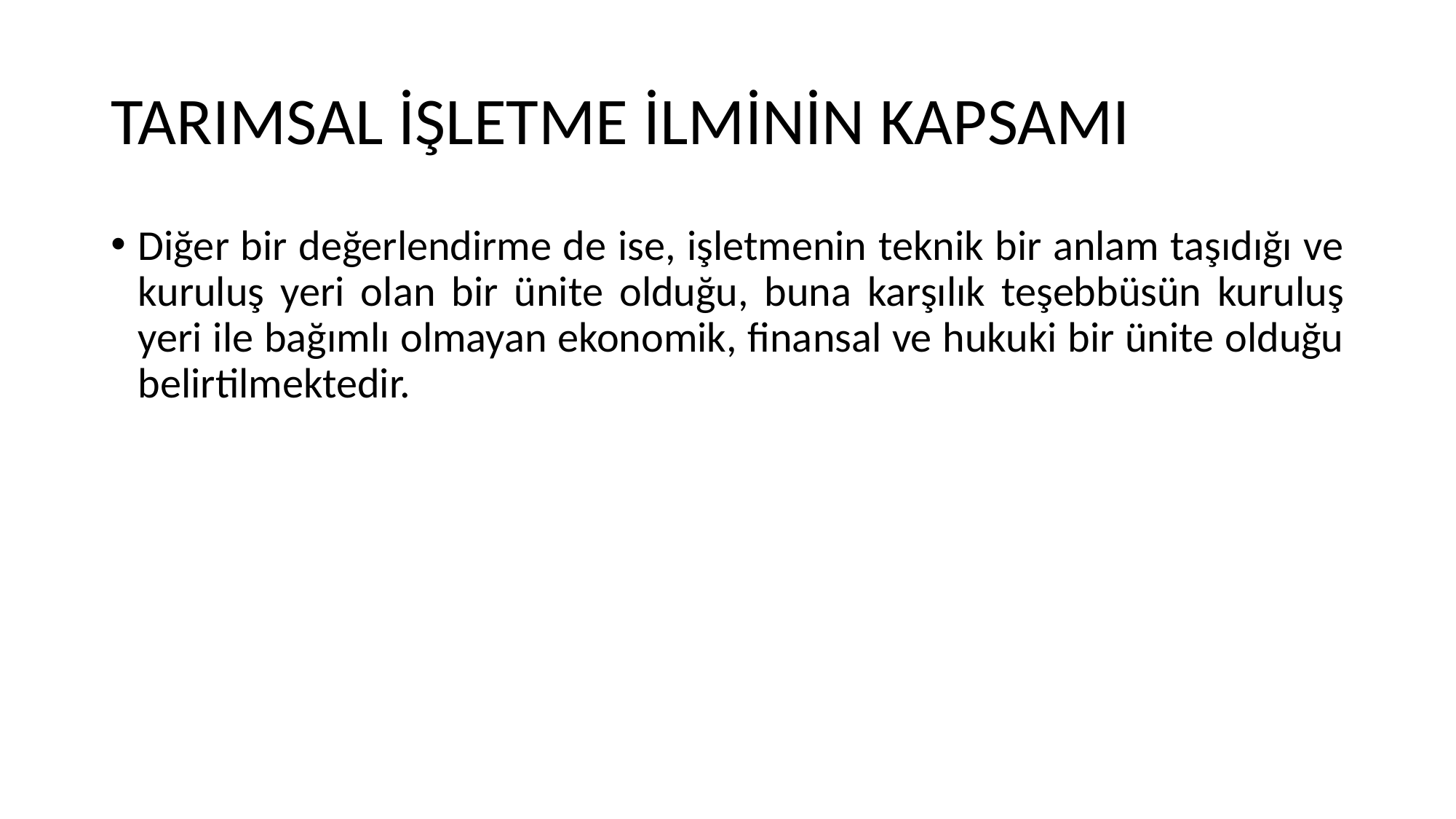

# TARIMSAL İŞLETME İLMİNİN KAPSAMI
Diğer bir değerlendirme de ise, işletmenin teknik bir anlam taşıdığı ve kuruluş yeri olan bir ünite olduğu, buna karşılık teşebbüsün kuruluş yeri ile bağımlı olmayan ekonomik, finansal ve hukuki bir ünite olduğu belirtilmektedir.